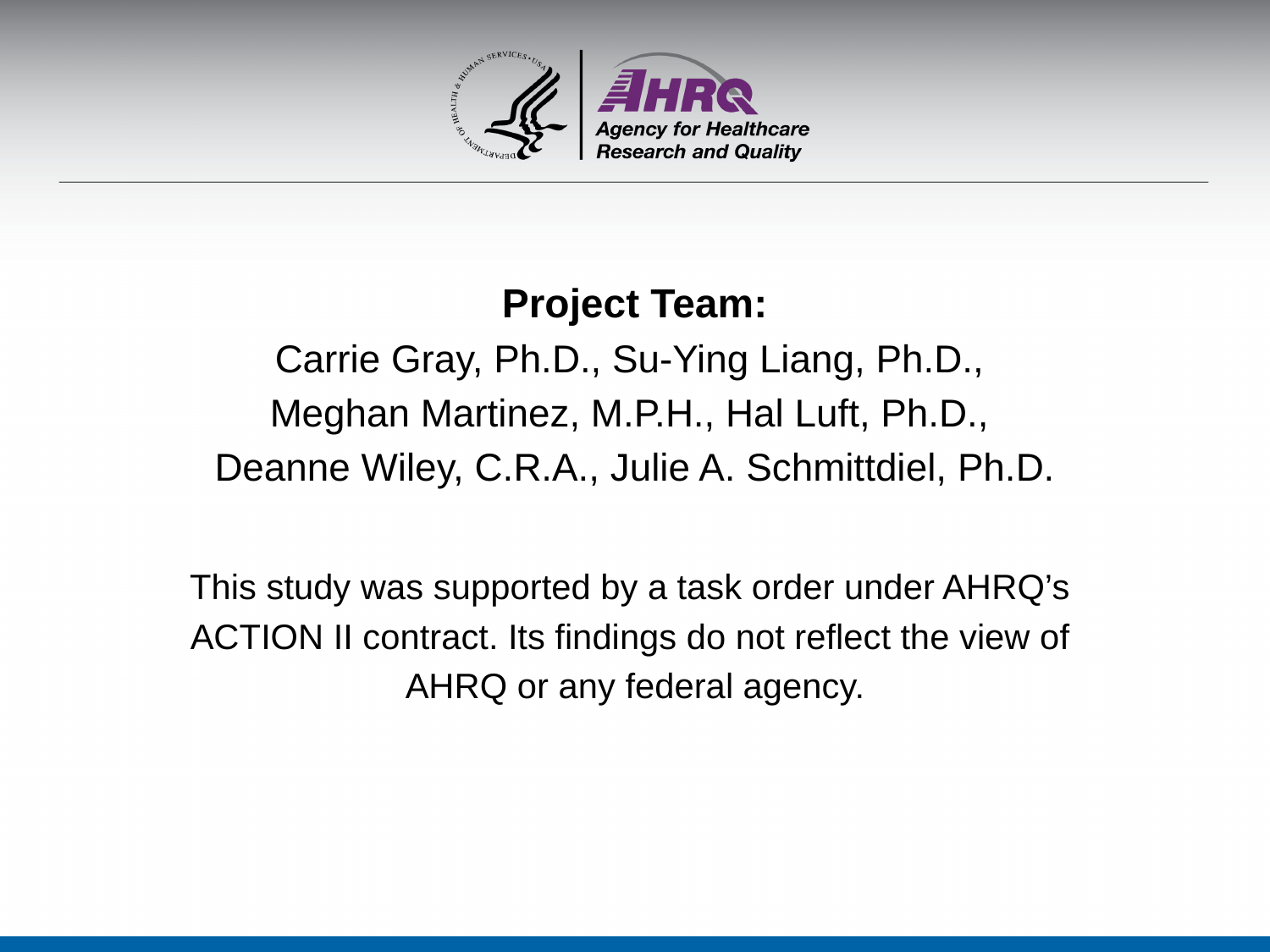

Project Team:
Carrie Gray, Ph.D., Su-Ying Liang, Ph.D.,
Meghan Martinez, M.P.H., Hal Luft, Ph.D.,
Deanne Wiley, C.R.A., Julie A. Schmittdiel, Ph.D.

This study was supported by a task order under AHRQ’s
ACTION II contract. Its findings do not reflect the view of
AHRQ or any federal agency.